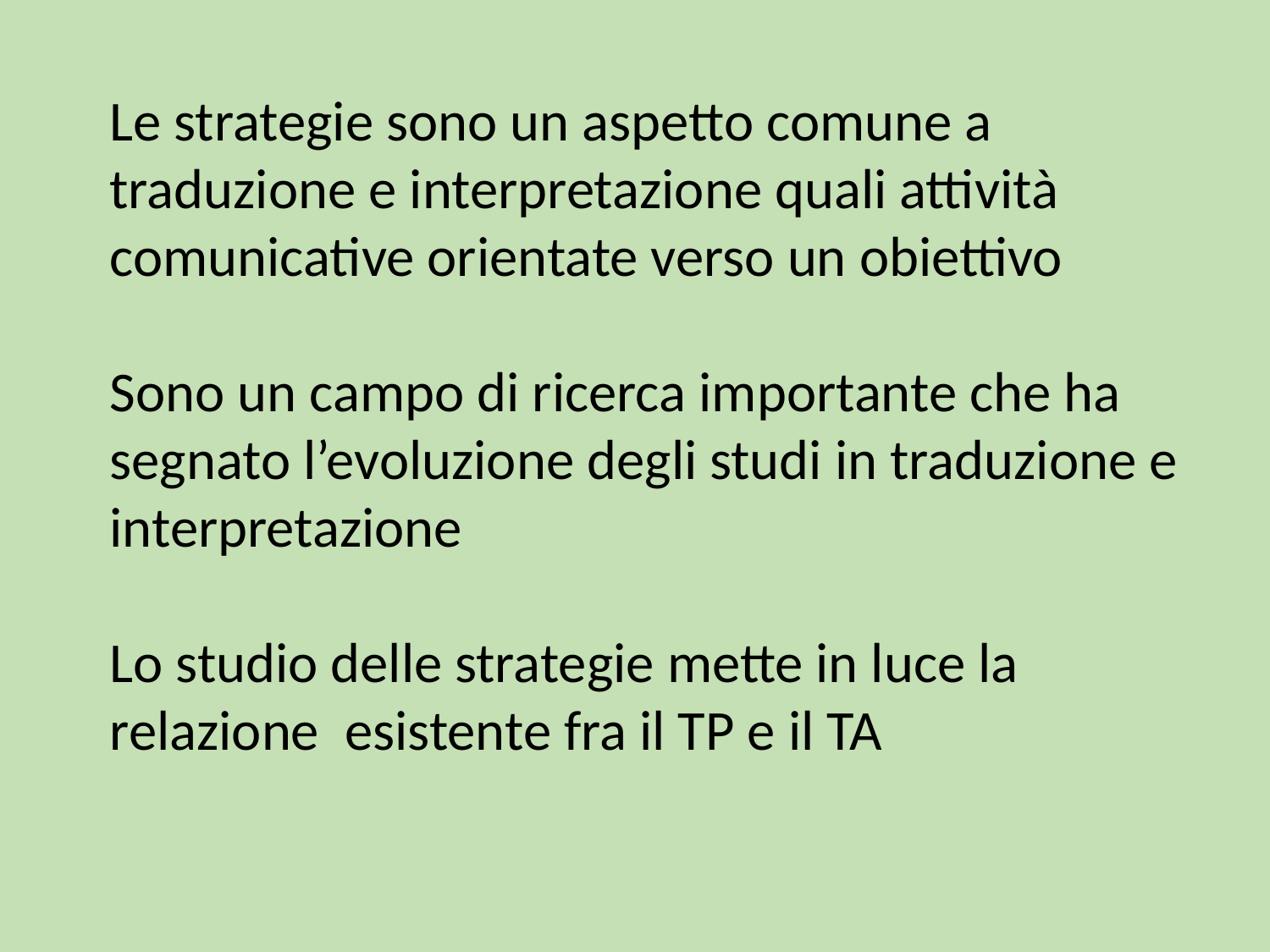

Le strategie sono un aspetto comune a traduzione e interpretazione quali attività comunicative orientate verso un obiettivo

Sono un campo di ricerca importante che ha segnato l’evoluzione degli studi in traduzione e interpretazione

Lo studio delle strategie mette in luce la relazione  esistente fra il TP e il TA